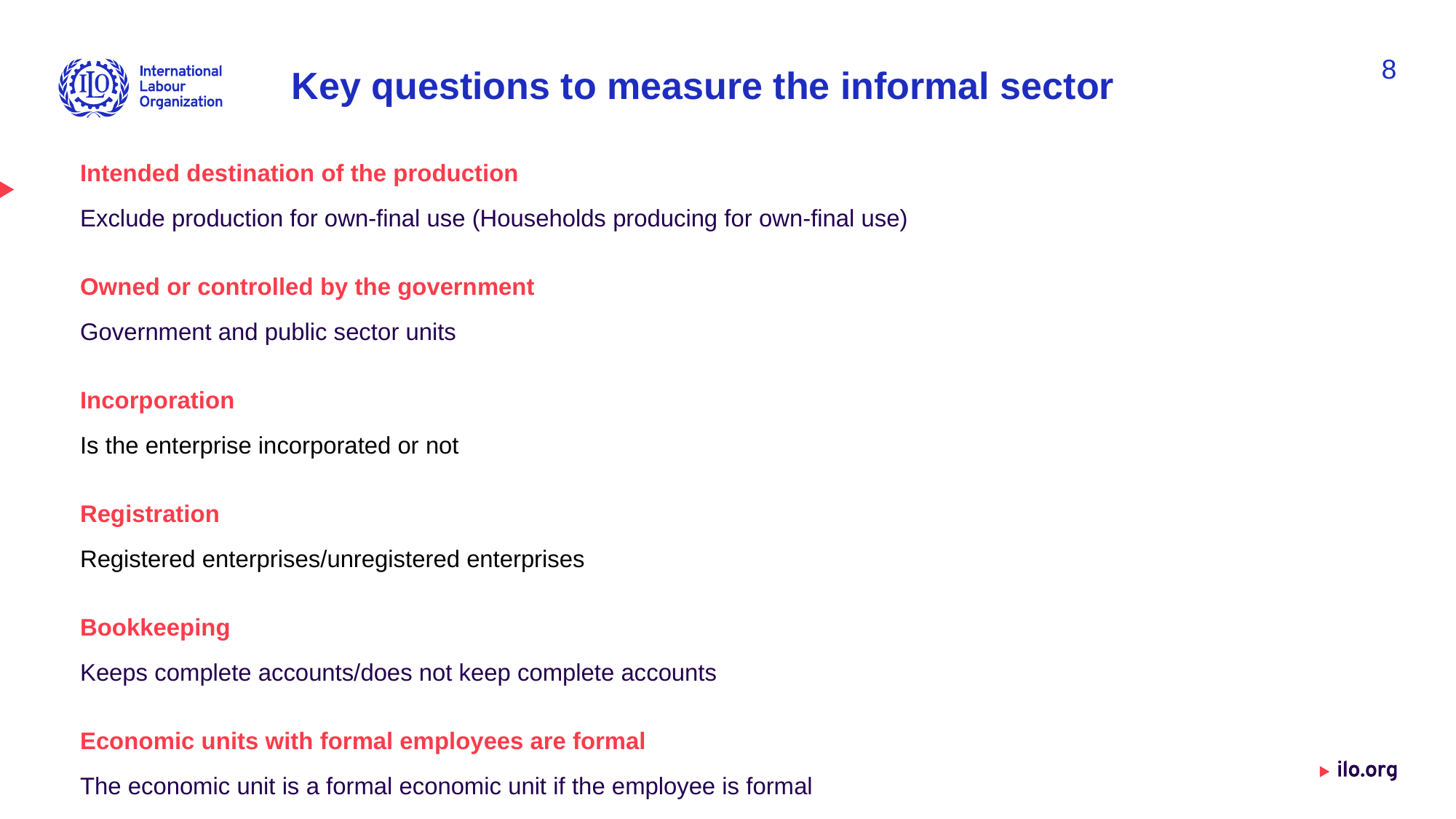

8
# Key questions to measure the informal sector
Intended destination of the production
Exclude production for own-final use (Households producing for own-final use)
Owned or controlled by the government
Government and public sector units
Incorporation
Is the enterprise incorporated or not
Registration
Registered enterprises/unregistered enterprises
Bookkeeping
Keeps complete accounts/does not keep complete accounts
Economic units with formal employees are formal
The economic unit is a formal economic unit if the employee is formal